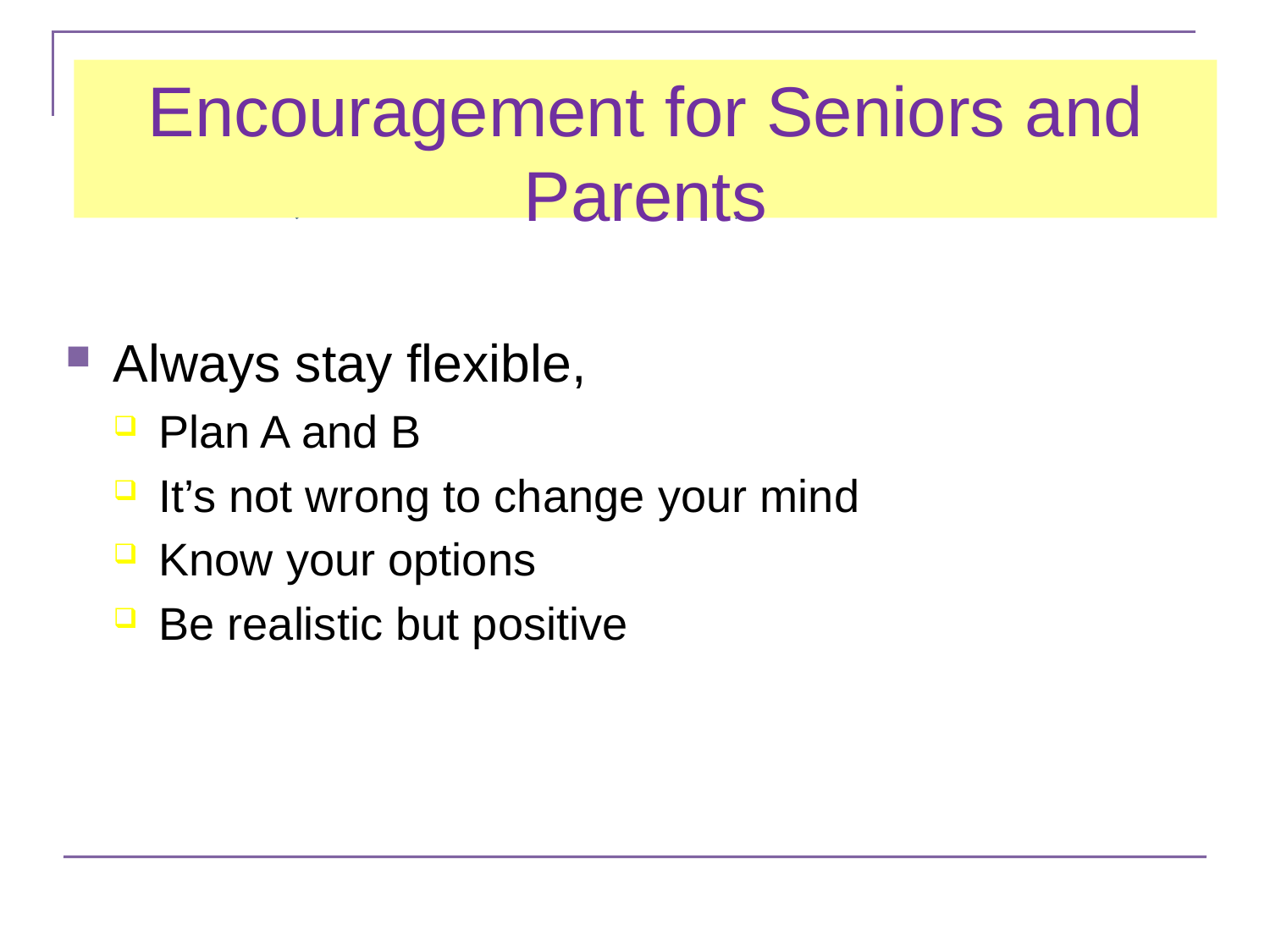

# Encouragement for Seniors and their Parents, Neil Williams, Counselor
Encouragement for Seniors and Parents
Always stay flexible,
Plan A and B
It’s not wrong to change your mind
Know your options
Be realistic but positive